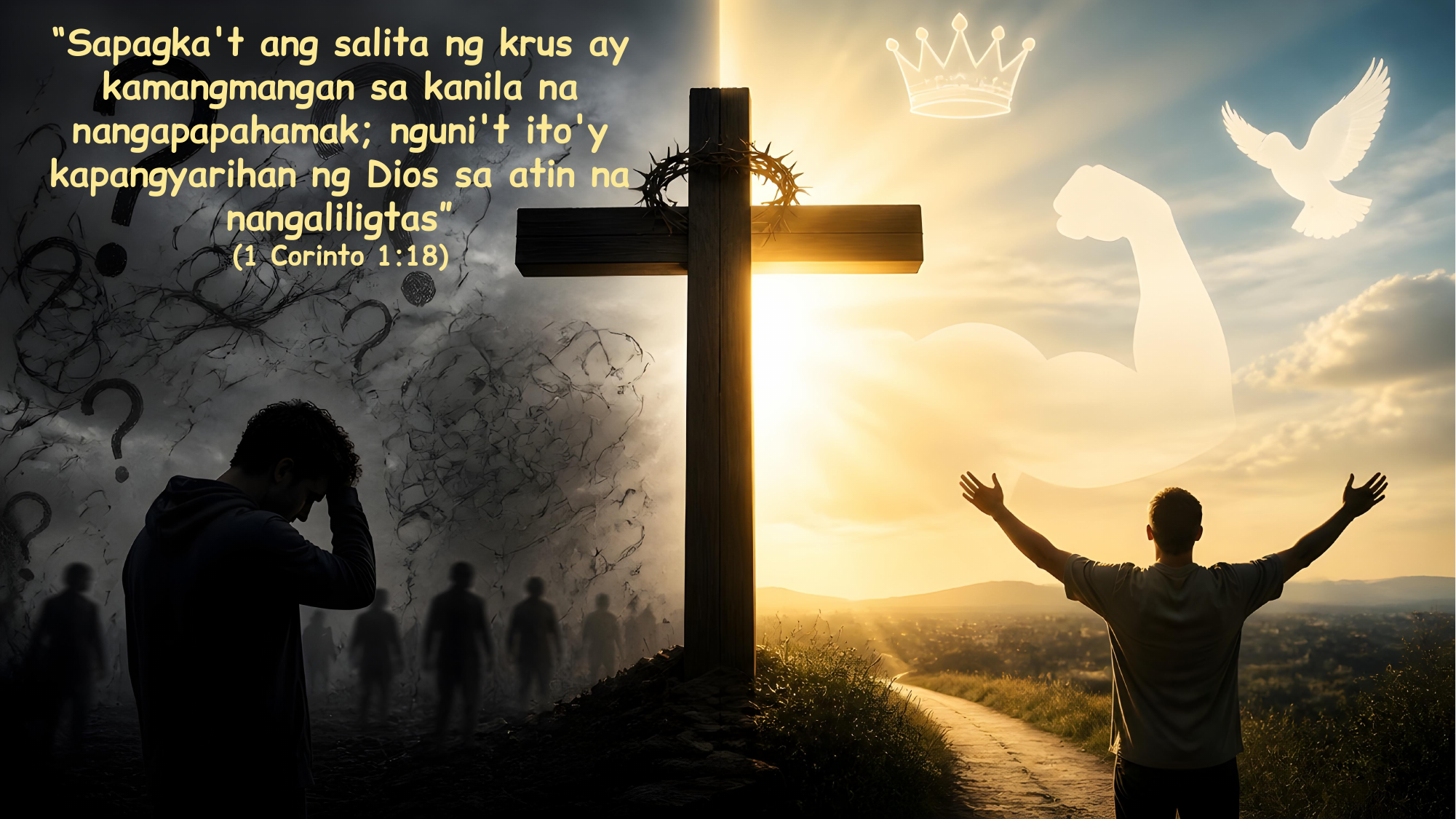

“Sapagka't ang salita ng krus ay kamangmangan sa kanila na nangapapahamak; nguni't ito'y kapangyarihan ng Dios sa atin na nangaliligtas”
(1 Corinto 1:18)